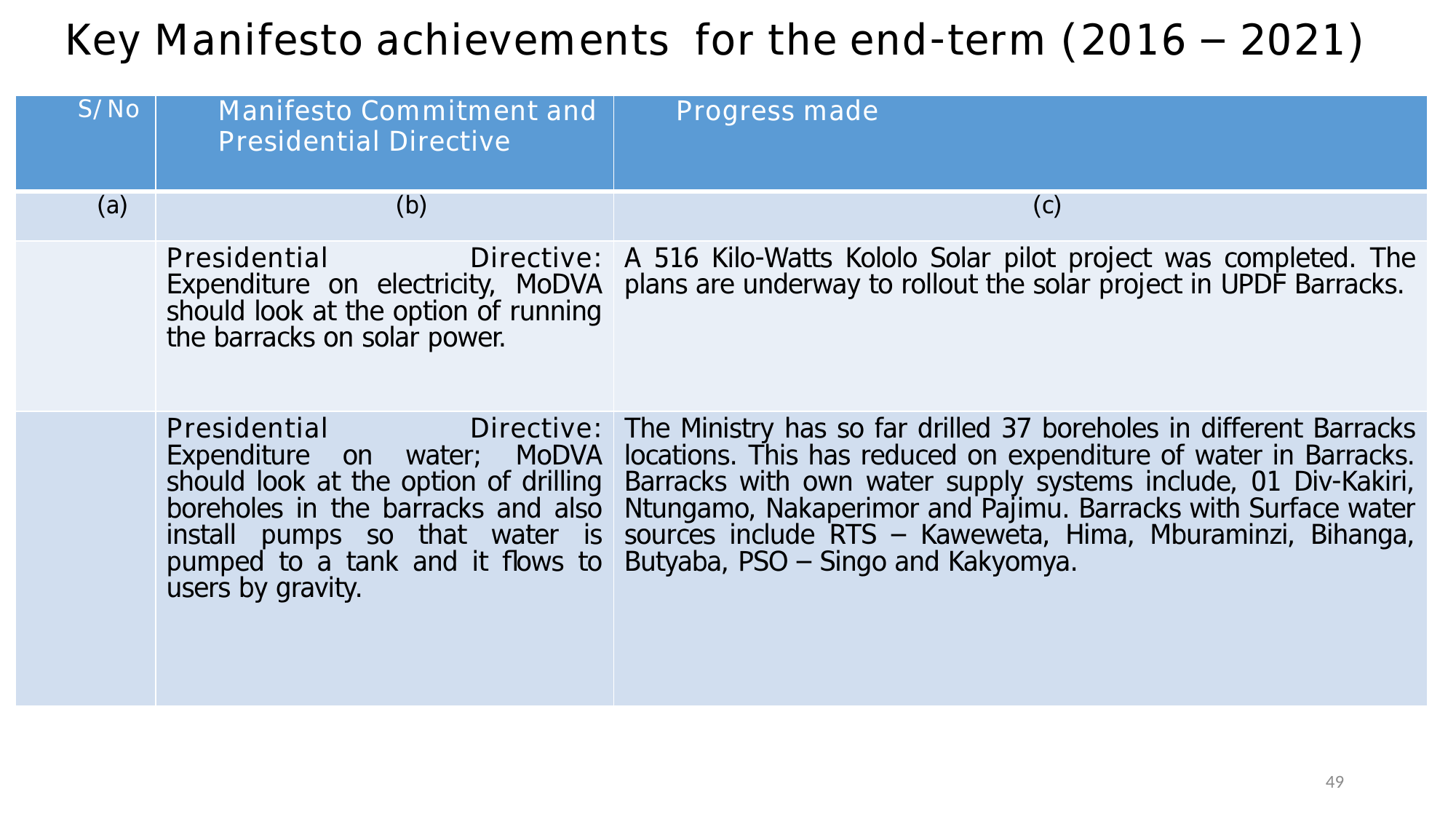

# Key Manifesto achievements  for the end-term (2016 – 2021)
| S/No | Manifesto Commitment and Presidential Directive | Progress made |
| --- | --- | --- |
| (a) | (b) | (c) |
|  | Presidential Directive: Expenditure on electricity, MoDVA should look at the option of running the barracks on solar power. | A 516 Kilo-Watts Kololo Solar pilot project was completed. The plans are underway to rollout the solar project in UPDF Barracks. |
|  | Presidential Directive: Expenditure on water; MoDVA should look at the option of drilling boreholes in the barracks and also install pumps so that water is pumped to a tank and it flows to users by gravity. | The Ministry has so far drilled 37 boreholes in different Barracks locations. This has reduced on expenditure of water in Barracks. Barracks with own water supply systems include, 01 Div-Kakiri, Ntungamo, Nakaperimor and Pajimu. Barracks with Surface water sources include RTS – Kaweweta, Hima, Mburaminzi, Bihanga, Butyaba, PSO – Singo and Kakyomya. |
49